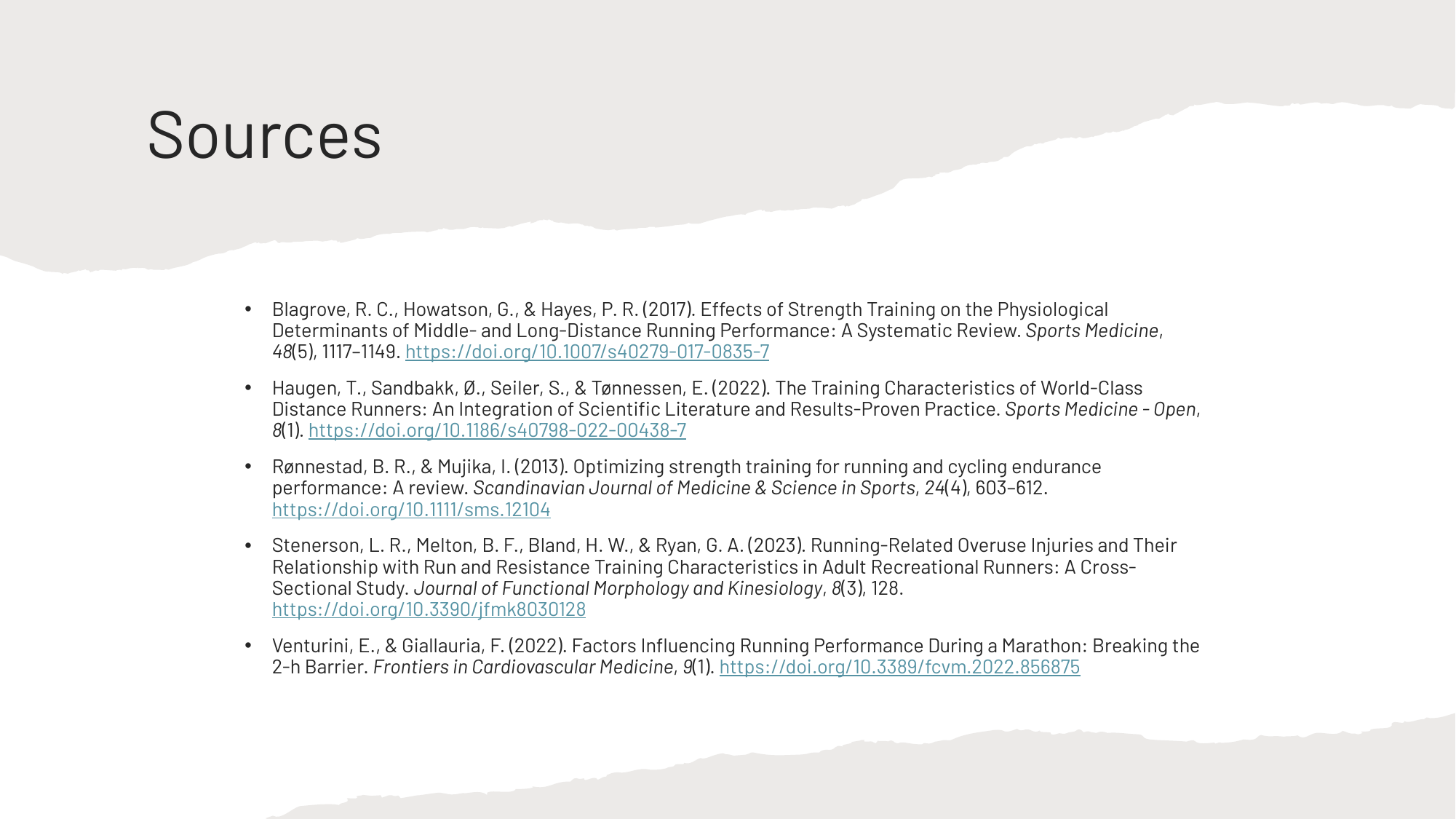

# Sources
Blagrove, R. C., Howatson, G., & Hayes, P. R. (2017). Effects of Strength Training on the Physiological Determinants of Middle- and Long-Distance Running Performance: A Systematic Review. Sports Medicine, 48(5), 1117–1149. https://doi.org/10.1007/s40279-017-0835-7
Haugen, T., Sandbakk, Ø., Seiler, S., & Tønnessen, E. (2022). The Training Characteristics of World-Class Distance Runners: An Integration of Scientific Literature and Results-Proven Practice. Sports Medicine - Open, 8(1). https://doi.org/10.1186/s40798-022-00438-7
Rønnestad, B. R., & Mujika, I. (2013). Optimizing strength training for running and cycling endurance performance: A review. Scandinavian Journal of Medicine & Science in Sports, 24(4), 603–612. https://doi.org/10.1111/sms.12104
Stenerson, L. R., Melton, B. F., Bland, H. W., & Ryan, G. A. (2023). Running-Related Overuse Injuries and Their Relationship with Run and Resistance Training Characteristics in Adult Recreational Runners: A Cross-Sectional Study. Journal of Functional Morphology and Kinesiology, 8(3), 128. https://doi.org/10.3390/jfmk8030128
Venturini, E., & Giallauria, F. (2022). Factors Influencing Running Performance During a Marathon: Breaking the 2-h Barrier. Frontiers in Cardiovascular Medicine, 9(1). https://doi.org/10.3389/fcvm.2022.856875